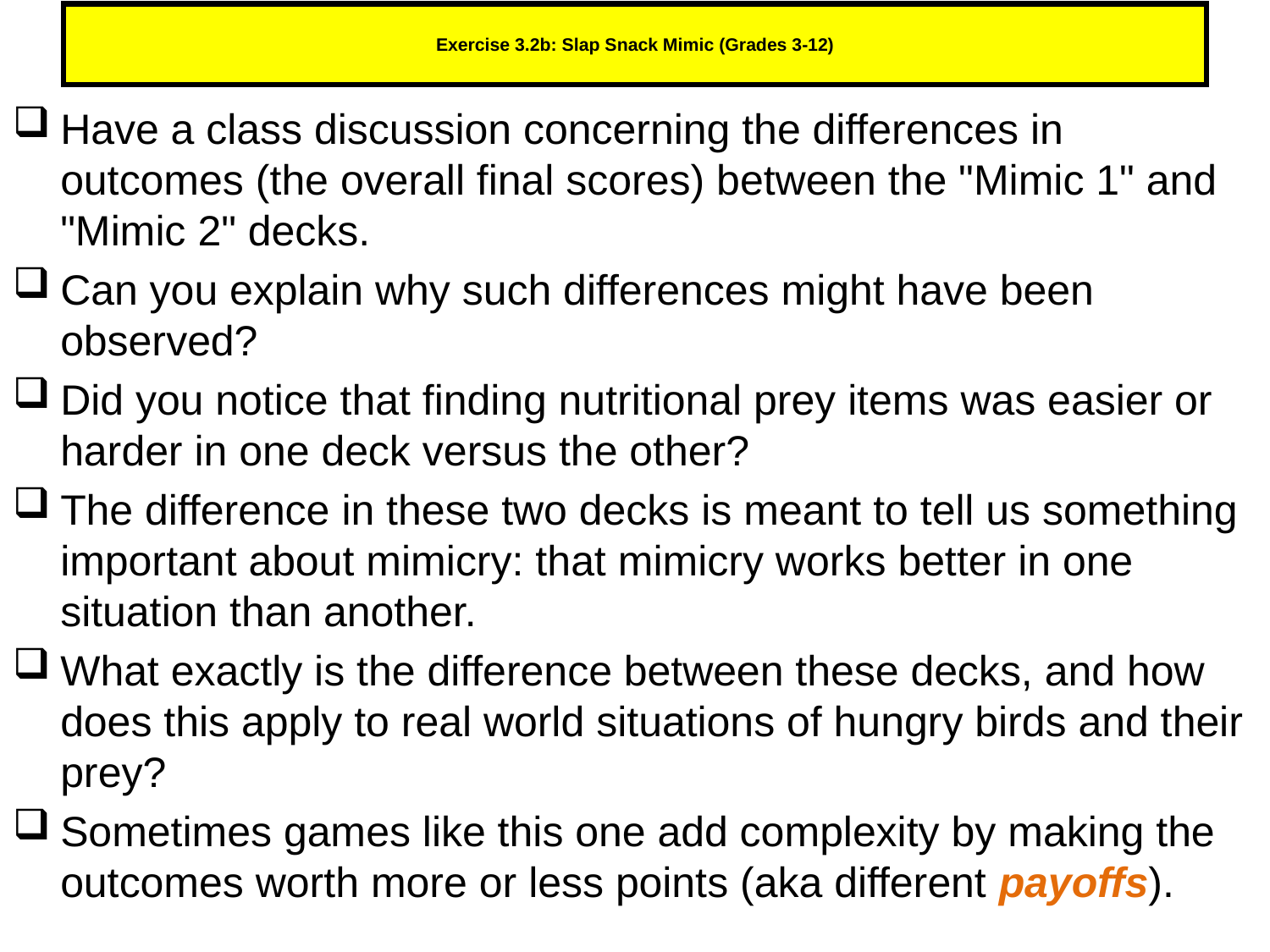

# Exercise 3.2b: Slap Snack Mimic (Grades 3-12)
Have a class discussion concerning the differences in outcomes (the overall final scores) between the "Mimic 1" and "Mimic 2" decks.
Can you explain why such differences might have been observed?
Did you notice that finding nutritional prey items was easier or harder in one deck versus the other?
The difference in these two decks is meant to tell us something important about mimicry: that mimicry works better in one situation than another.
What exactly is the difference between these decks, and how does this apply to real world situations of hungry birds and their prey?
Sometimes games like this one add complexity by making the outcomes worth more or less points (aka different payoffs).
178